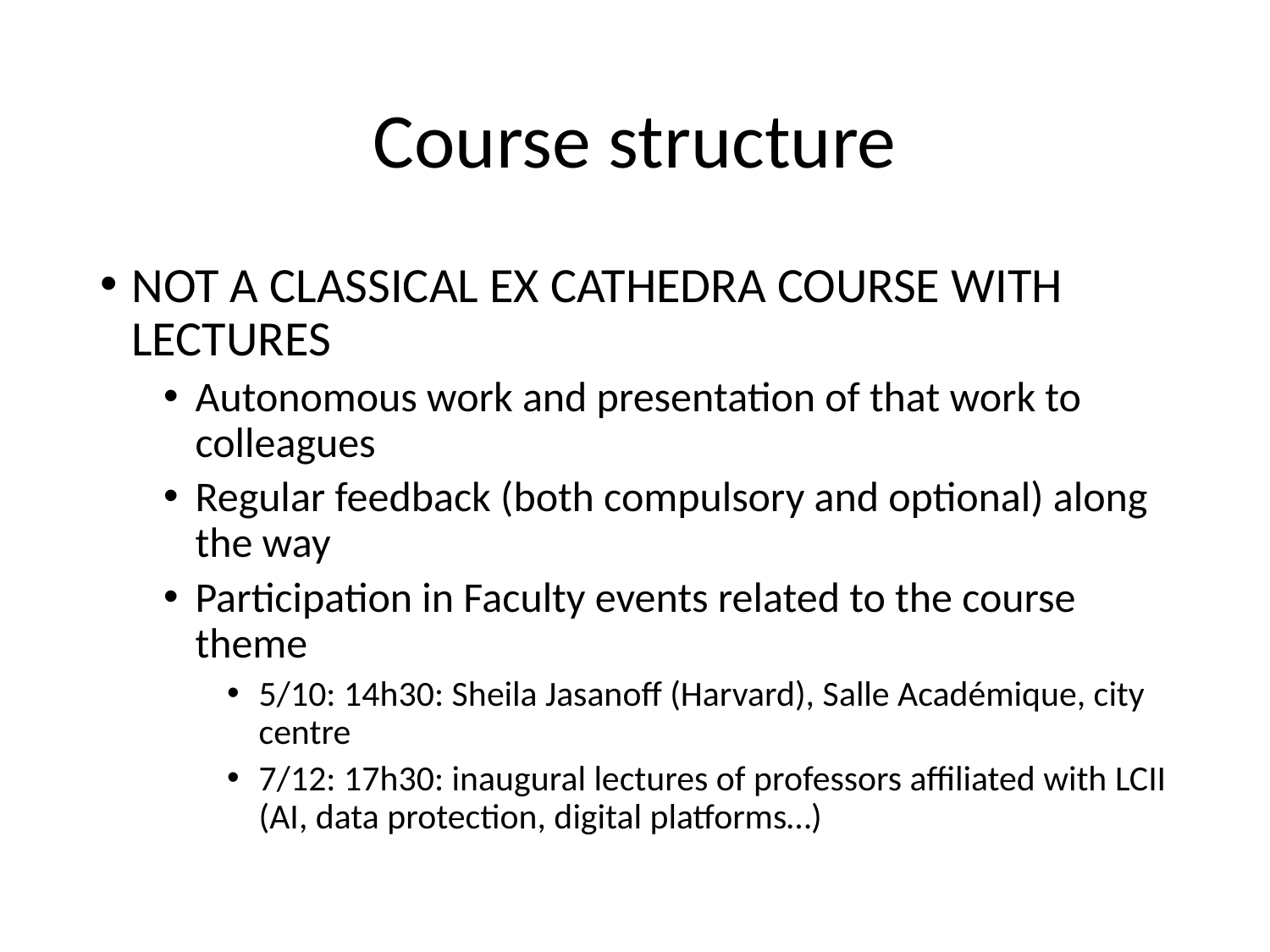

# Course structure
NOT A CLASSICAL EX CATHEDRA COURSE WITH LECTURES
Autonomous work and presentation of that work to colleagues
Regular feedback (both compulsory and optional) along the way
Participation in Faculty events related to the course theme
5/10: 14h30: Sheila Jasanoff (Harvard), Salle Académique, city centre
7/12: 17h30: inaugural lectures of professors affiliated with LCII (AI, data protection, digital platforms…)